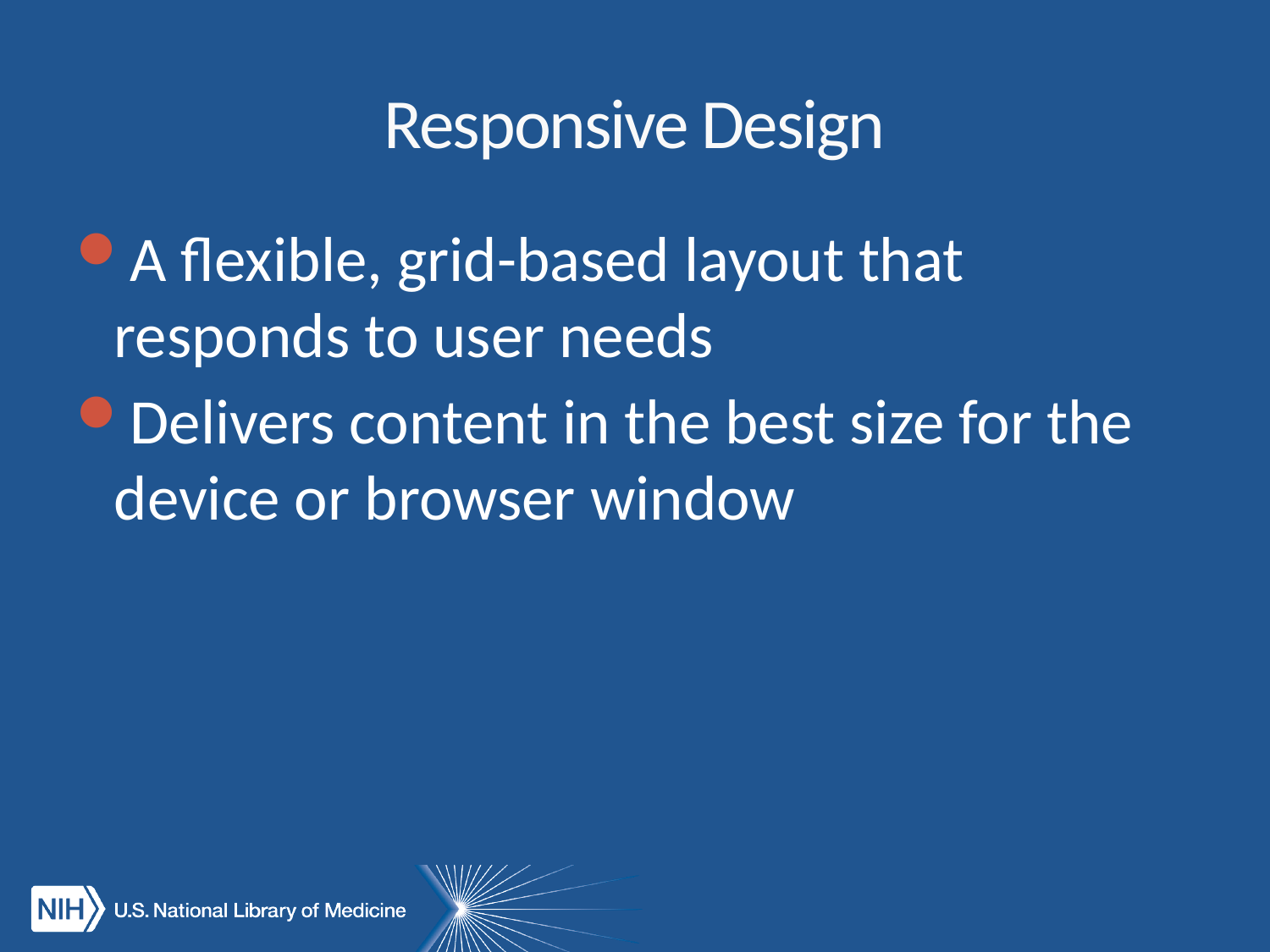

# Responsive Design
A flexible, grid-based layout that responds to user needs
Delivers content in the best size for the device or browser window